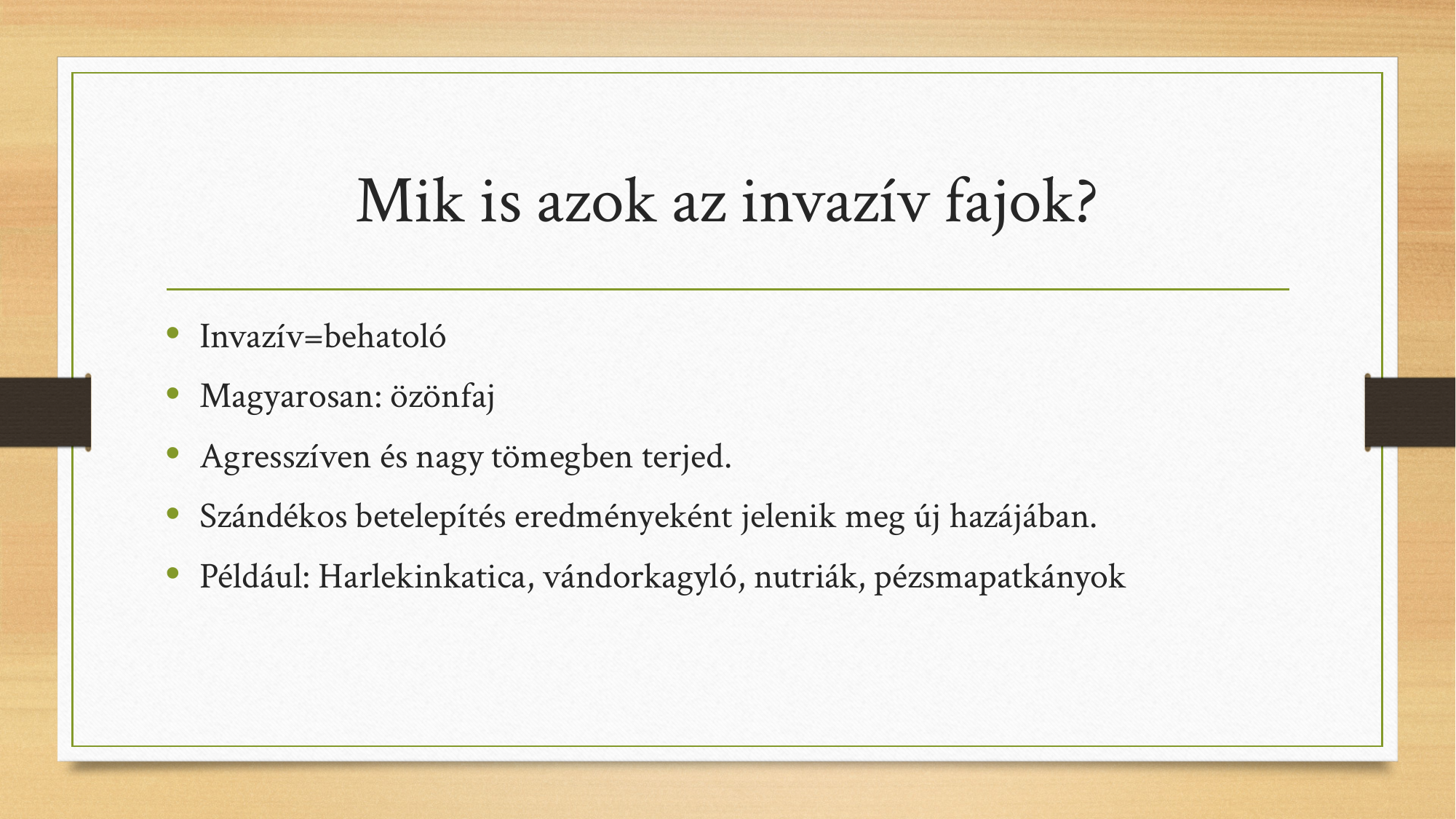

# Mik is azok az invazív fajok?
Invazív=behatoló
Magyarosan: özönfaj
Agresszíven és nagy tömegben terjed.
Szándékos betelepítés eredményeként jelenik meg új hazájában.
Például: Harlekinkatica, vándorkagyló, nutriák, pézsmapatkányok